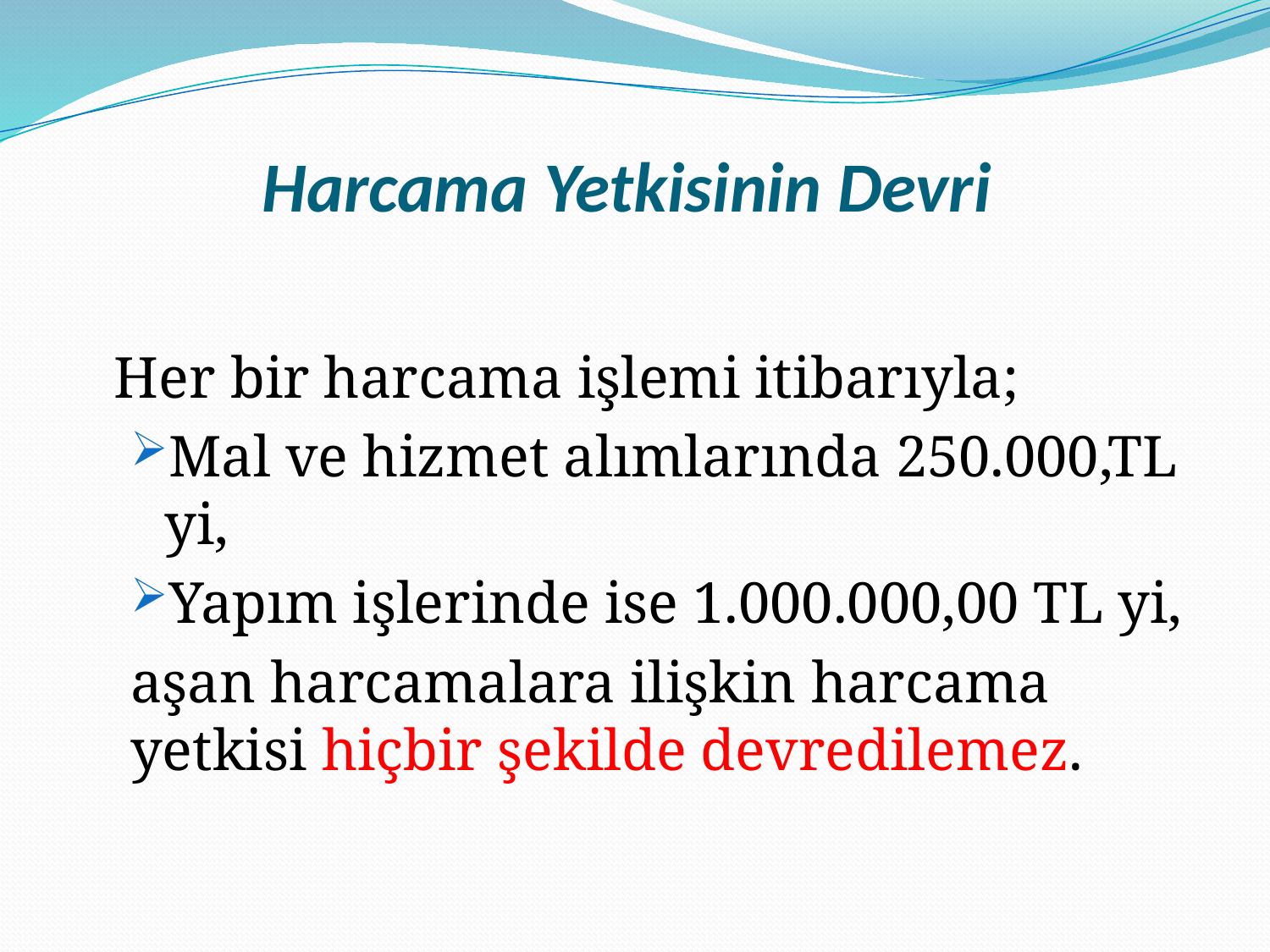

# Harcama Yetkisinin Devri

	Her bir harcama işlemi itibarıyla;
Mal ve hizmet alımlarında 250.000,TL yi,
Yapım işlerinde ise 1.000.000,00 TL yi,
aşan harcamalara ilişkin harcama yetkisi hiçbir şekilde devredilemez.